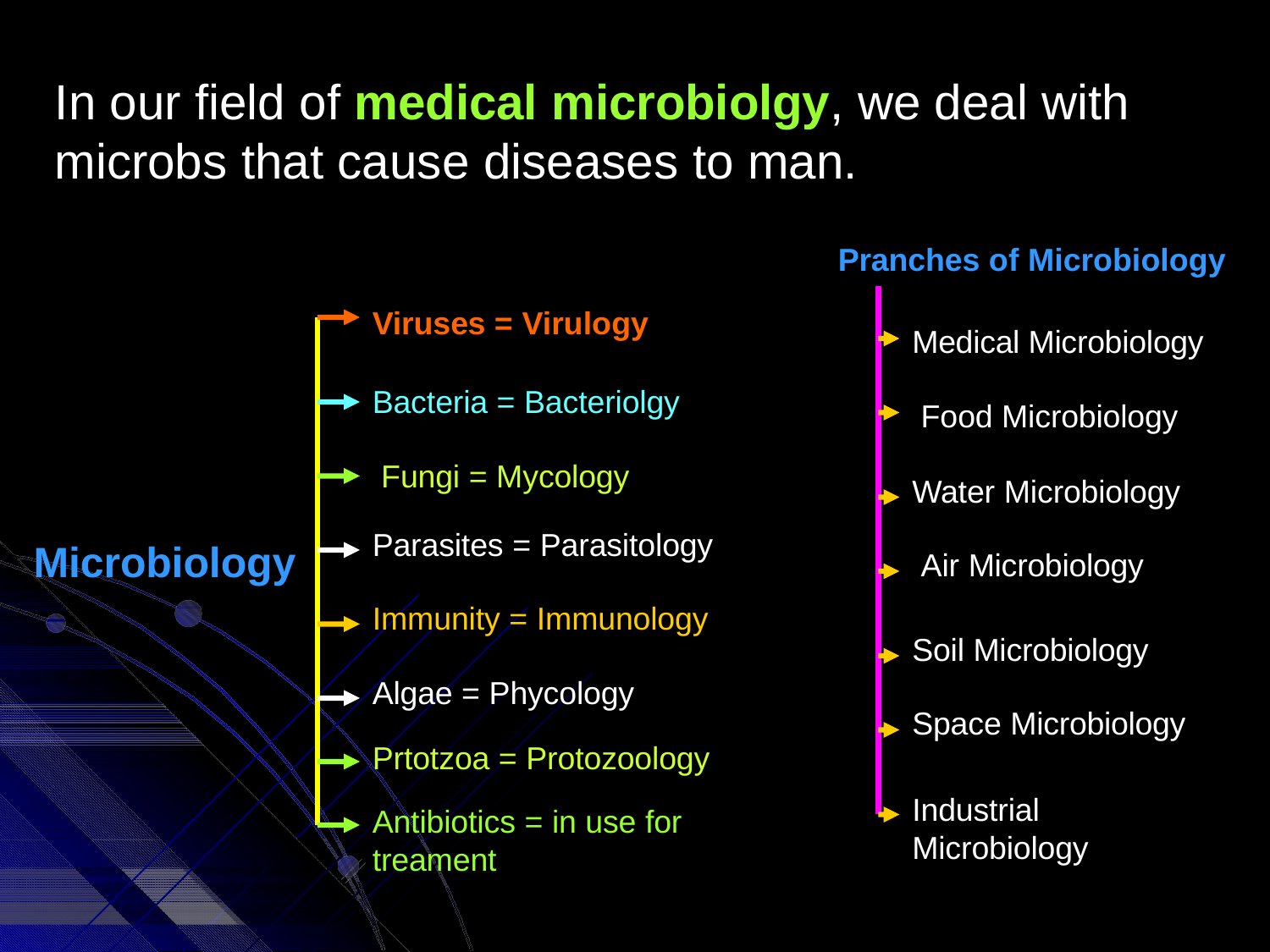

# In our field of medical microbiolgy, we deal with  microbs that cause diseases to man.
Pranches of Microbiology
Medical Microbiology  Food Microbiology
Water Microbiology  Air Microbiology
Soil Microbiology  Space Microbiology

Industrial Microbiology

Viruses = Virulogy
Bacteria = Bacteriolgy  Fungi = Mycology

Parasites = Parasitology
Microbiology
Immunity = Immunology
Algae = Phycology  Prtotzoa = Protozoology
Antibiotics = in use for treament